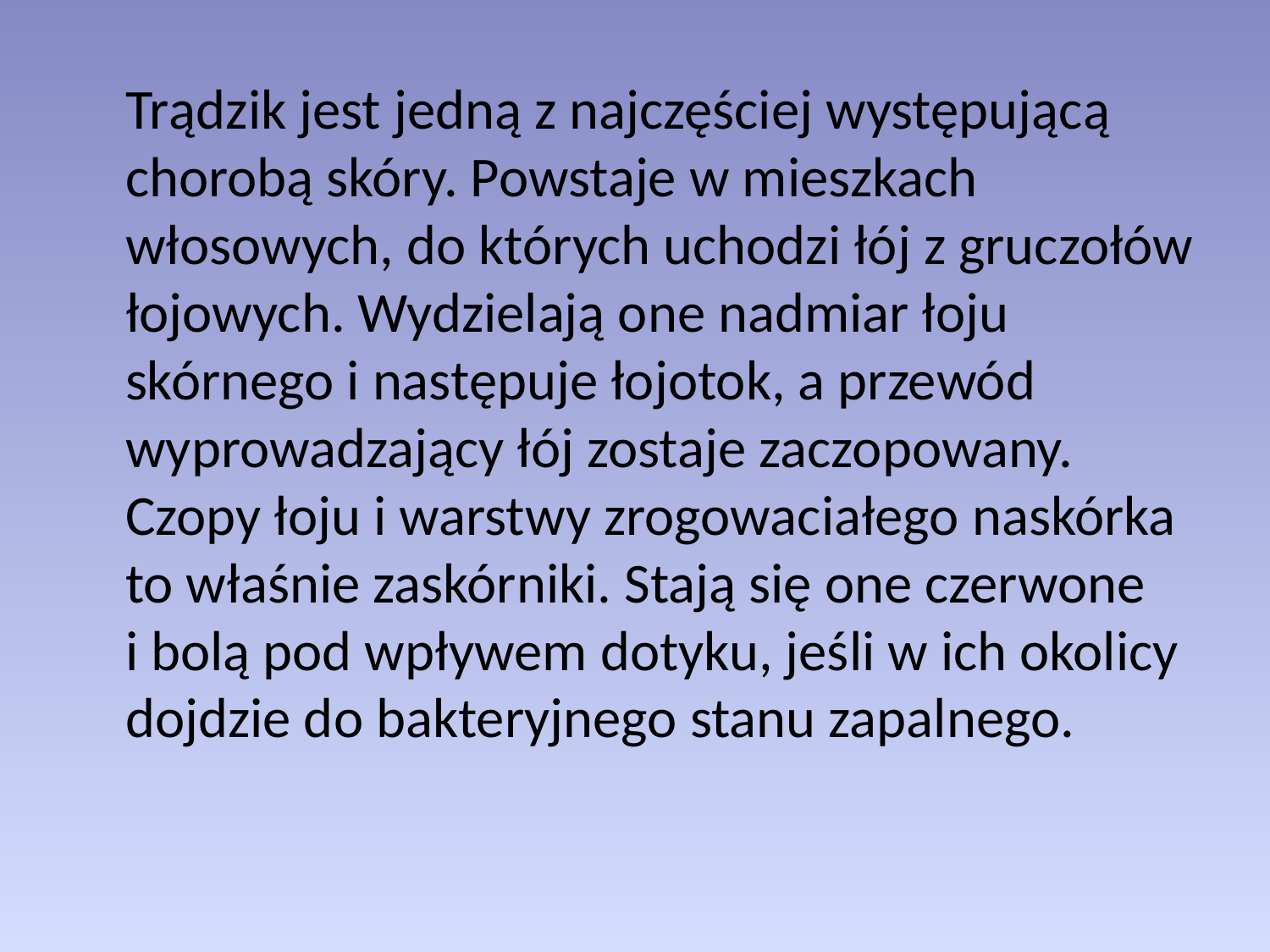

Trądzik jest jedną z najczęściej występującą chorobą skóry. Powstaje w mieszkach włosowych, do których uchodzi łój z gruczołów łojowych. Wydzielają one nadmiar łoju skórnego i następuje łojotok, a przewód wyprowadzający łój zostaje zaczopowany. Czopy łoju i warstwy zrogowaciałego naskórka to właśnie zaskórniki. Stają się one czerwone
i bolą pod wpływem dotyku, jeśli w ich okolicy dojdzie do bakteryjnego stanu zapalnego.